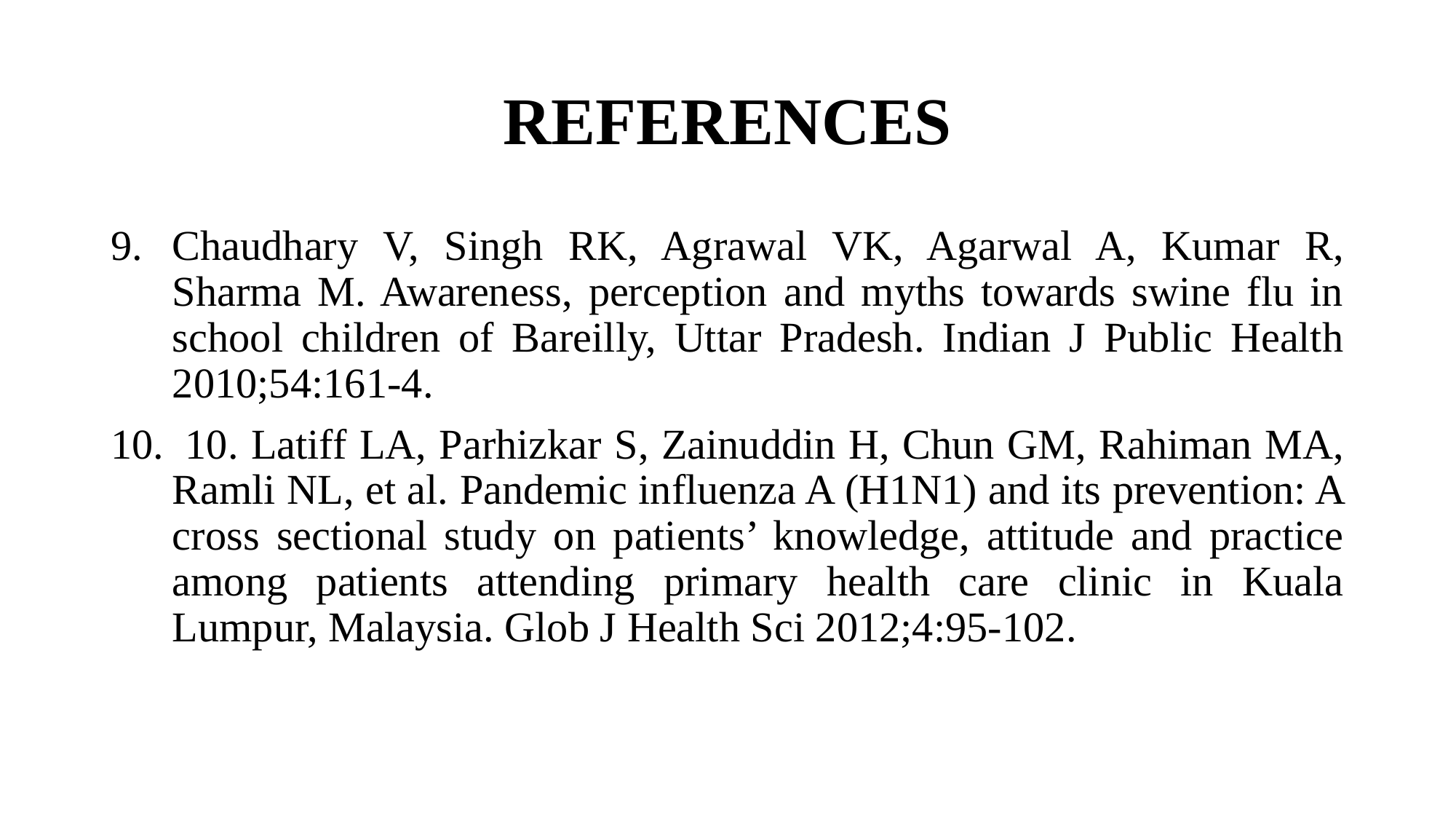

# REFERENCES
Chaudhary V, Singh RK, Agrawal VK, Agarwal A, Kumar R, Sharma M. Awareness, perception and myths towards swine flu in school children of Bareilly, Uttar Pradesh. Indian J Public Health 2010;54:161-4.
 10. Latiff LA, Parhizkar S, Zainuddin H, Chun GM, Rahiman MA, Ramli NL, et al. Pandemic influenza A (H1N1) and its prevention: A cross sectional study on patients’ knowledge, attitude and practice among patients attending primary health care clinic in Kuala Lumpur, Malaysia. Glob J Health Sci 2012;4:95-102.